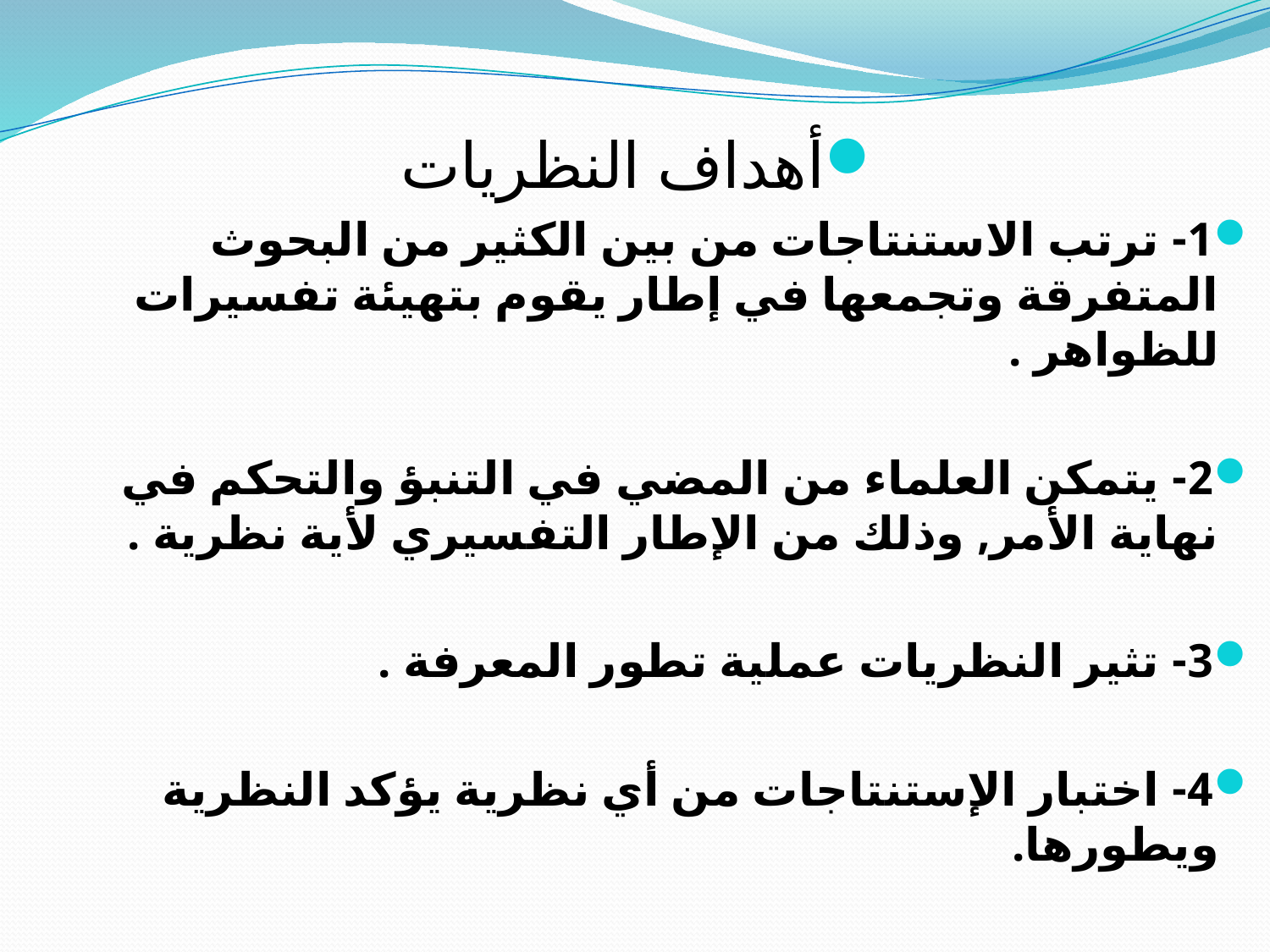

#
أهداف النظريات
1- ترتب الاستنتاجات من بين الكثير من البحوث المتفرقة وتجمعها في إطار يقوم بتهيئة تفسيرات للظواهر .

2- يتمكن العلماء من المضي في التنبؤ والتحكم في نهاية الأمر, وذلك من الإطار التفسيري لأية نظرية .

3- تثير النظريات عملية تطور المعرفة .

4- اختبار الإستنتاجات من أي نظرية يؤكد النظرية ويطورها.